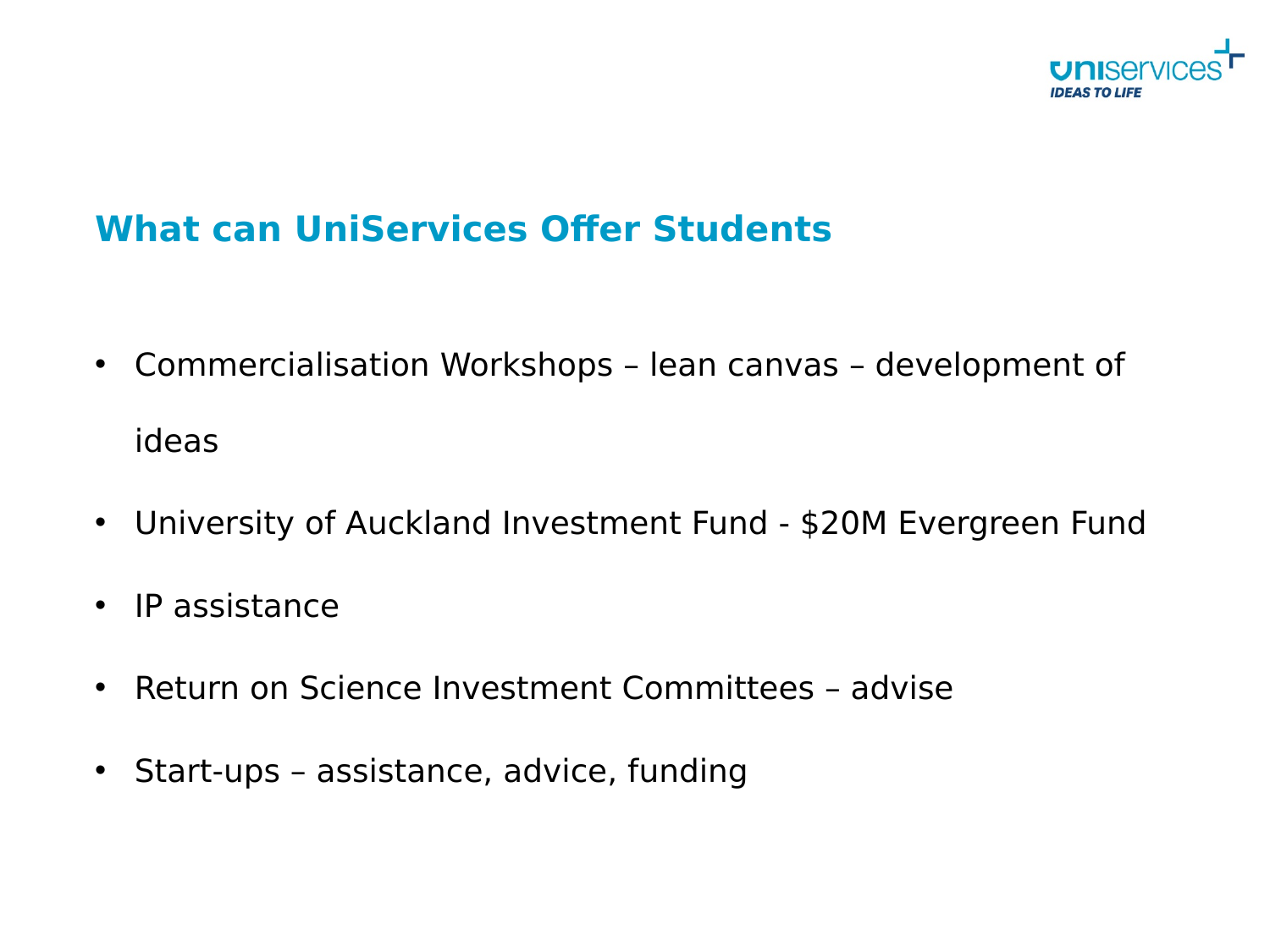

What can UniServices Offer Students
Commercialisation Workshops – lean canvas – development of ideas
University of Auckland Investment Fund - $20M Evergreen Fund
IP assistance
Return on Science Investment Committees – advise
Start-ups – assistance, advice, funding